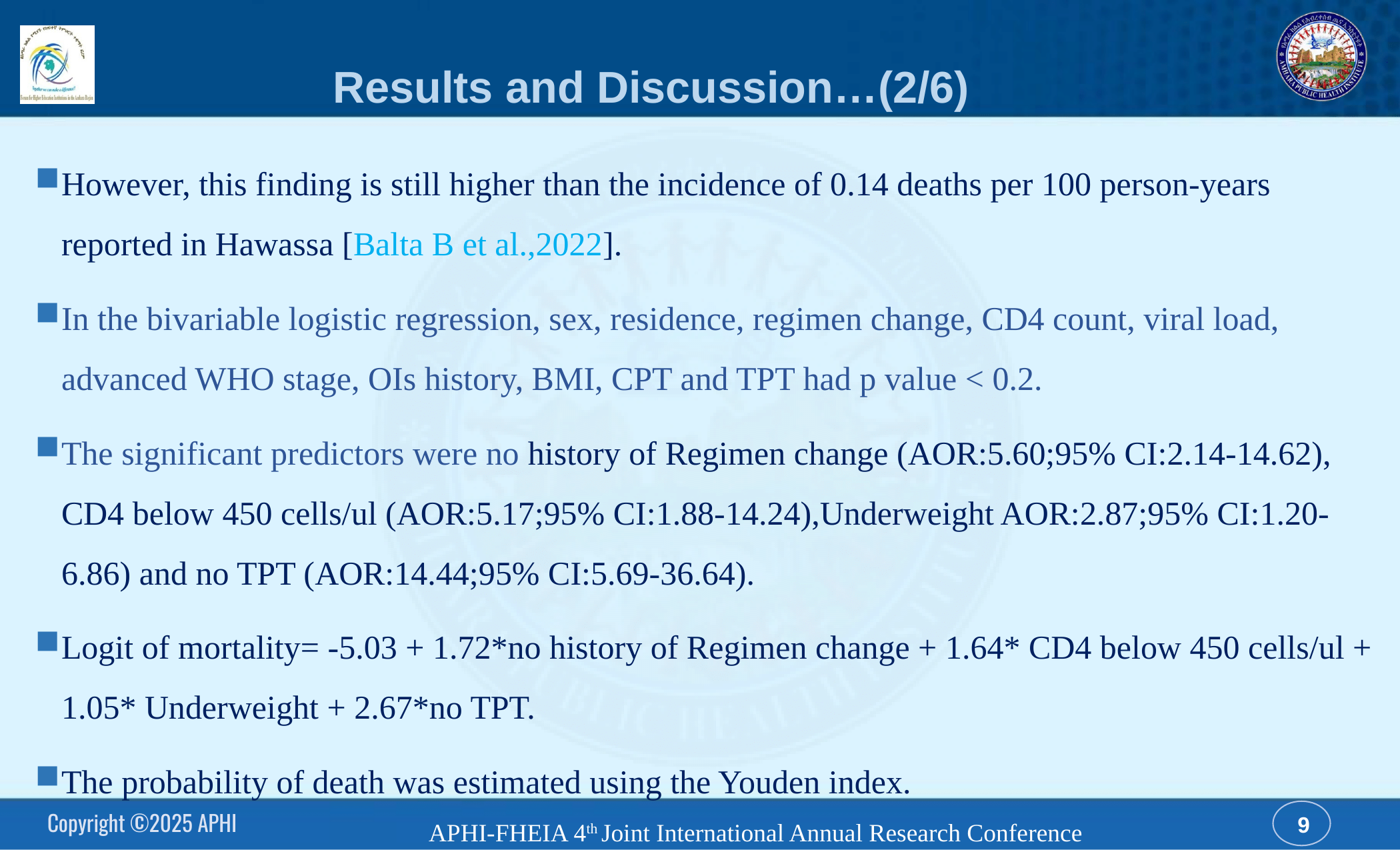

# Results and Discussion…(2/6)
However, this finding is still higher than the incidence of 0.14 deaths per 100 person‑years reported in Hawassa [Balta B et al.,2022].
In the bivariable logistic regression, sex, residence, regimen change, CD4 count, viral load, advanced WHO stage, OIs history, BMI, CPT and TPT had p value < 0.2.
The significant predictors were no history of Regimen change (AOR:5.60;95% CI:2.14-14.62), CD4 below 450 cells/ul (AOR:5.17;95% CI:1.88-14.24),Underweight AOR:2.87;95% CI:1.20-6.86) and no TPT (AOR:14.44;95% CI:5.69-36.64).
Logit of mortality= -5.03 + 1.72*no history of Regimen change + 1.64* CD4 below 450 cells/ul + 1.05* Underweight + 2.67*no TPT.
The probability of death was estimated using the Youden index.

APHI-FHEIA 4th Joint International Annual Research Conference
9